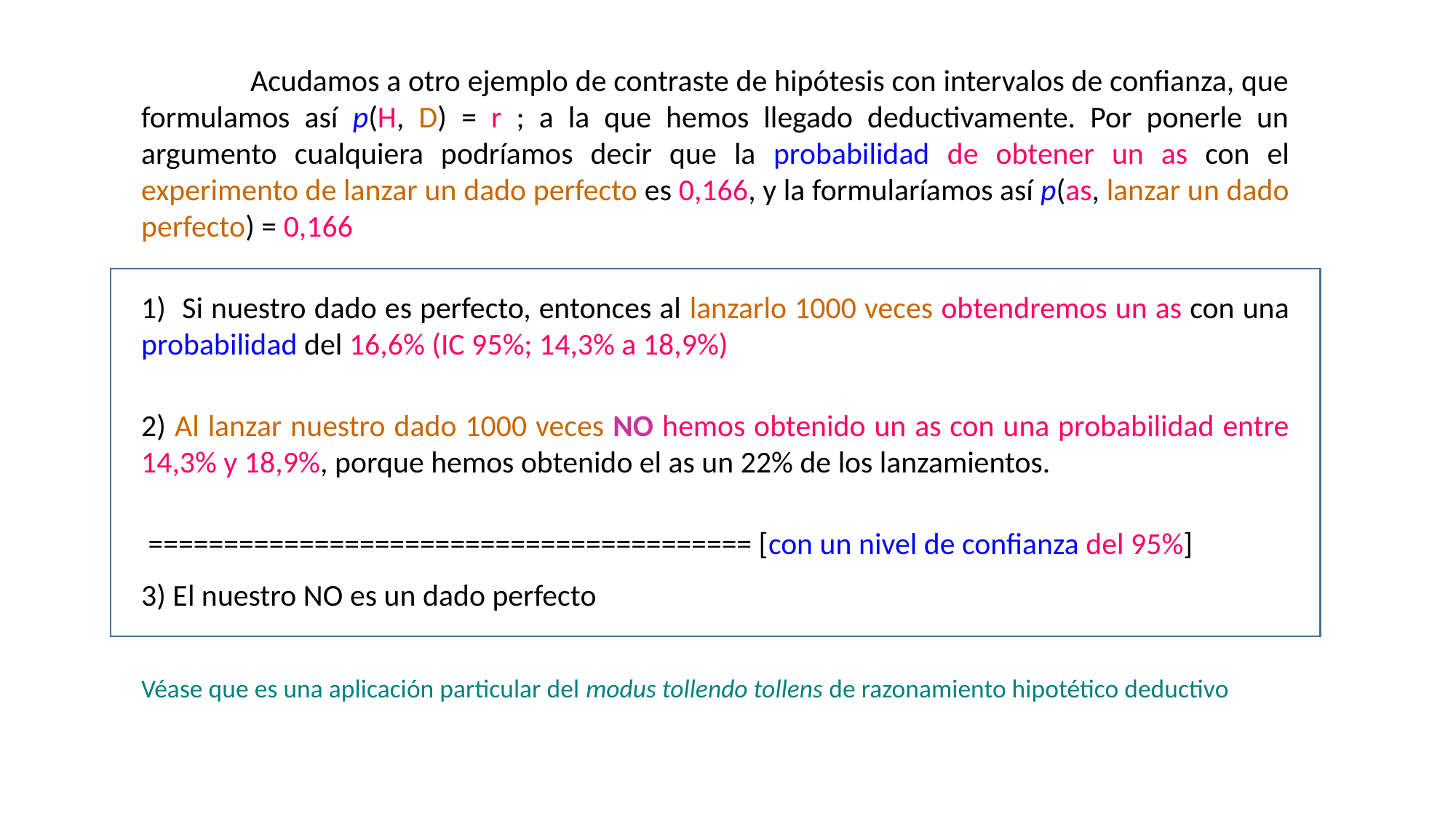

Acudamos a otro ejemplo de contraste de hipótesis con intervalos de confianza, que formulamos así p(H, D) = r ; a la que hemos llegado deductivamente. Por ponerle un argumento cualquiera podríamos decir que la probabilidad de obtener un as con el experimento de lanzar un dado perfecto es 0,166, y la formularíamos así p(as, lanzar un dado perfecto) = 0,166

1)  Si nuestro dado es perfecto, entonces al lanzarlo 1000 veces obtendremos un as con una probabilidad del 16,6% (IC 95%; 14,3% a 18,9%)

2) Al lanzar nuestro dado 1000 veces NO hemos obtenido un as con una probabilidad entre 14,3% y 18,9%, porque hemos obtenido el as un 22% de los lanzamientos.

 ======================================== [con un nivel de confianza del 95%]
3) El nuestro NO es un dado perfecto

Véase que es una aplicación particular del modus tollendo tollens de razonamiento hipotético deductivo